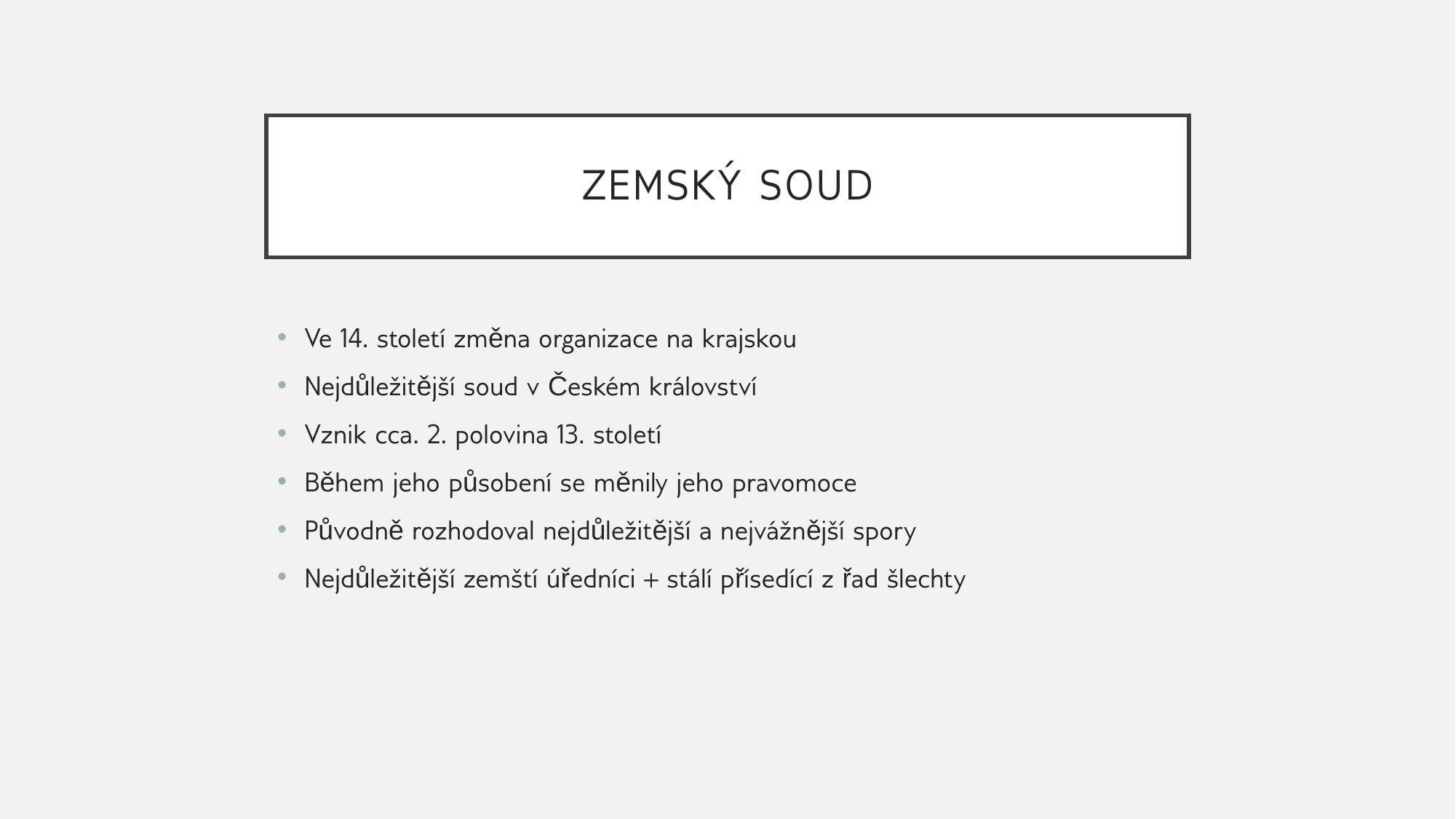

# Zemský soud
Ve 14. století změna organizace na krajskou
Nejdůležitější soud v Českém království
Vznik cca. 2. polovina 13. století
Během jeho působení se měnily jeho pravomoce
Původně rozhodoval nejdůležitější a nejvážnější spory
Nejdůležitější zemští úředníci + stálí přísedící z řad šlechty